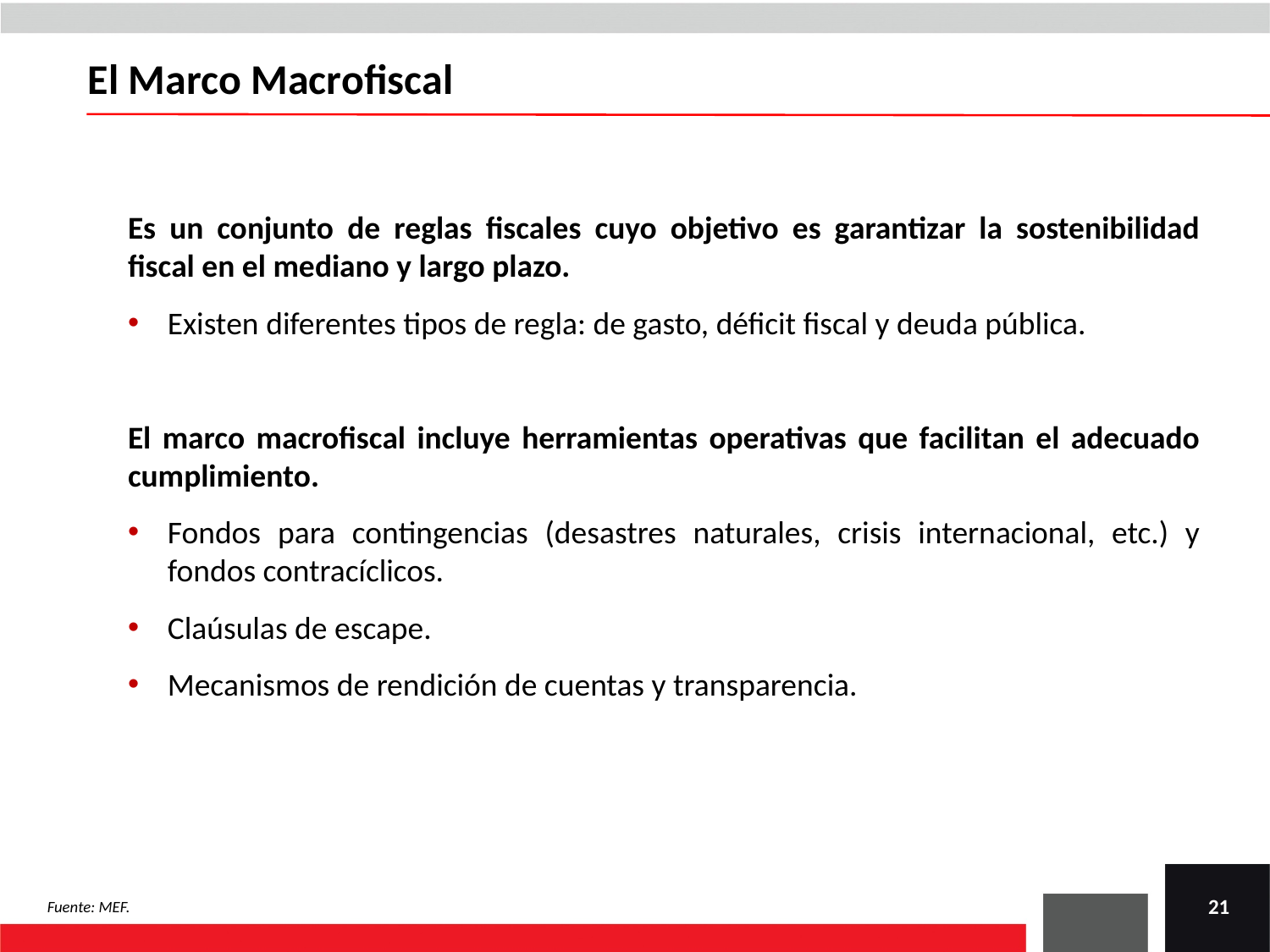

El Marco Macrofiscal
Es un conjunto de reglas fiscales cuyo objetivo es garantizar la sostenibilidad fiscal en el mediano y largo plazo.

Existen diferentes tipos de regla: de gasto, déficit fiscal y deuda pública.

El marco macrofiscal incluye herramientas operativas que facilitan el adecuado cumplimiento.

Fondos para contingencias (desastres naturales, crisis internacional, etc.) y fondos contracíclicos.

Claúsulas de escape.

Mecanismos de rendición de cuentas y transparencia.

Fuente: MEF.
21